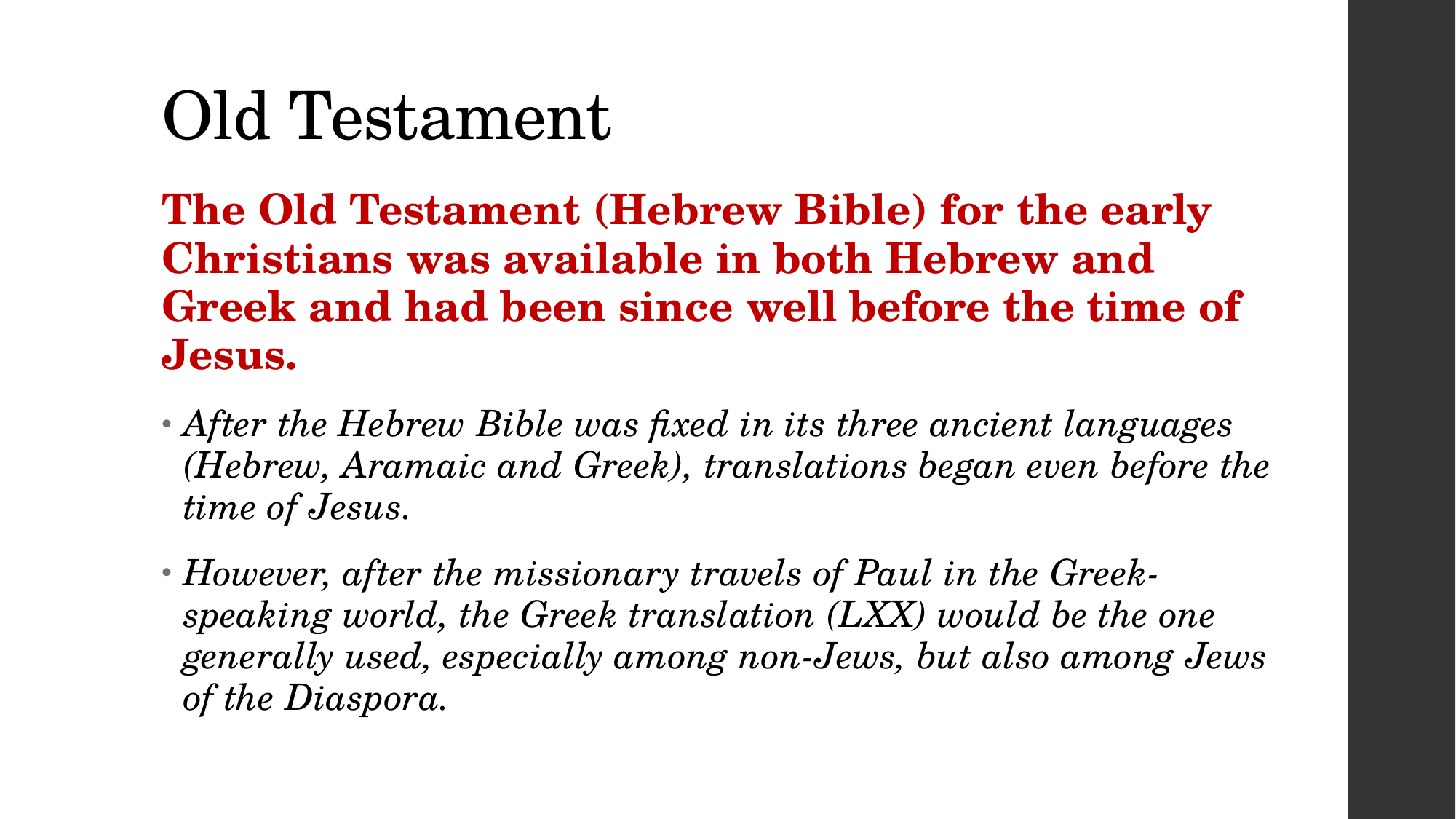

# Old Testament
The Old Testament (Hebrew Bible) for the early Christians was available in both Hebrew and Greek and had been since well before the time of Jesus.
After the Hebrew Bible was fixed in its three ancient languages (Hebrew, Aramaic and Greek), translations began even before the time of Jesus.
However, after the missionary travels of Paul in the Greek-speaking world, the Greek translation (LXX) would be the one generally used, especially among non-Jews, but also among Jews of the Diaspora.